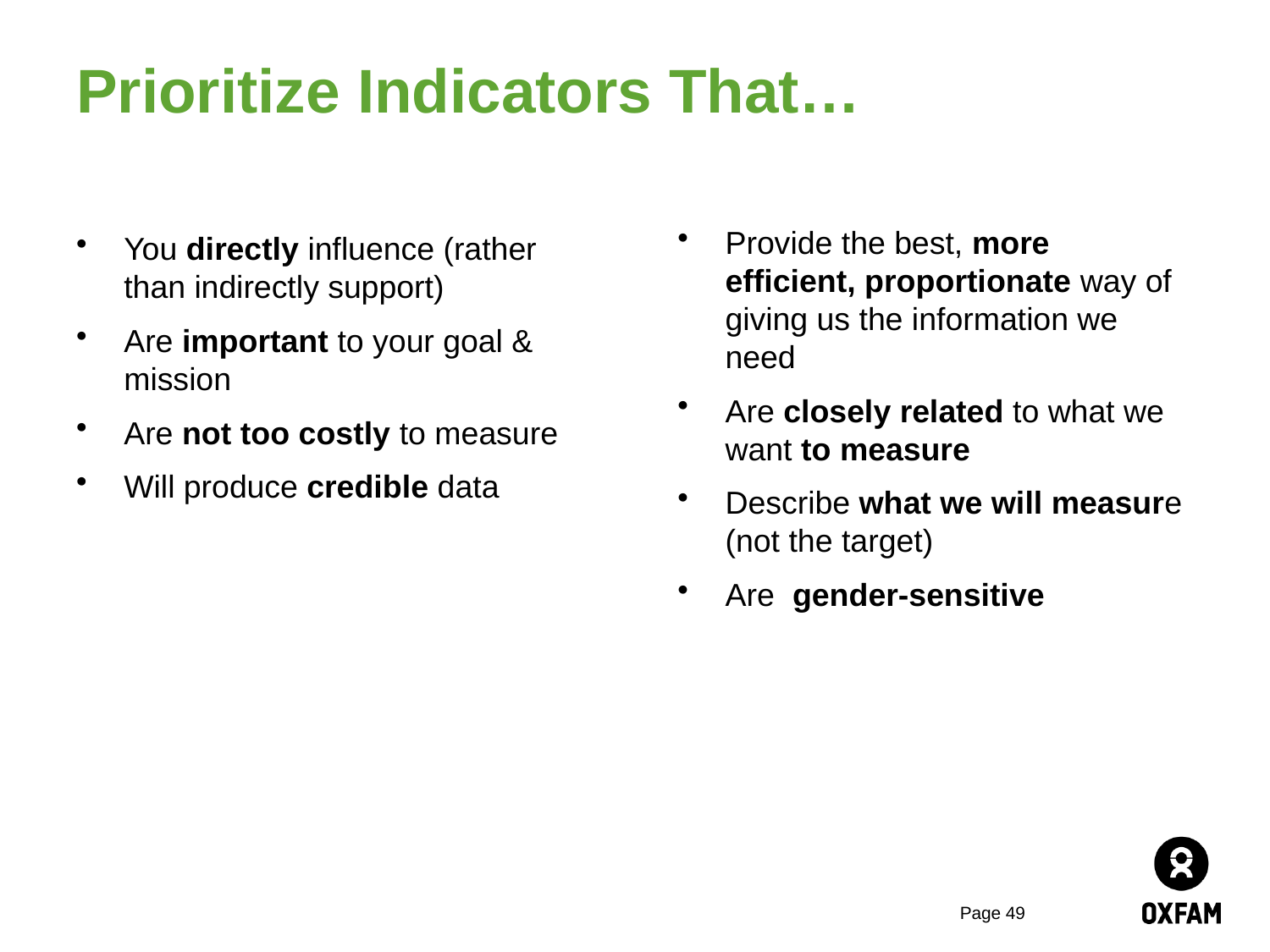

# Prioritize Indicators That…
Provide the best, more efficient, proportionate way of giving us the information we need
Are closely related to what we want to measure
Describe what we will measure (not the target)
Are  gender-sensitive
You directly influence (rather than indirectly support)
Are important to your goal & mission
Are not too costly to measure
Will produce credible data